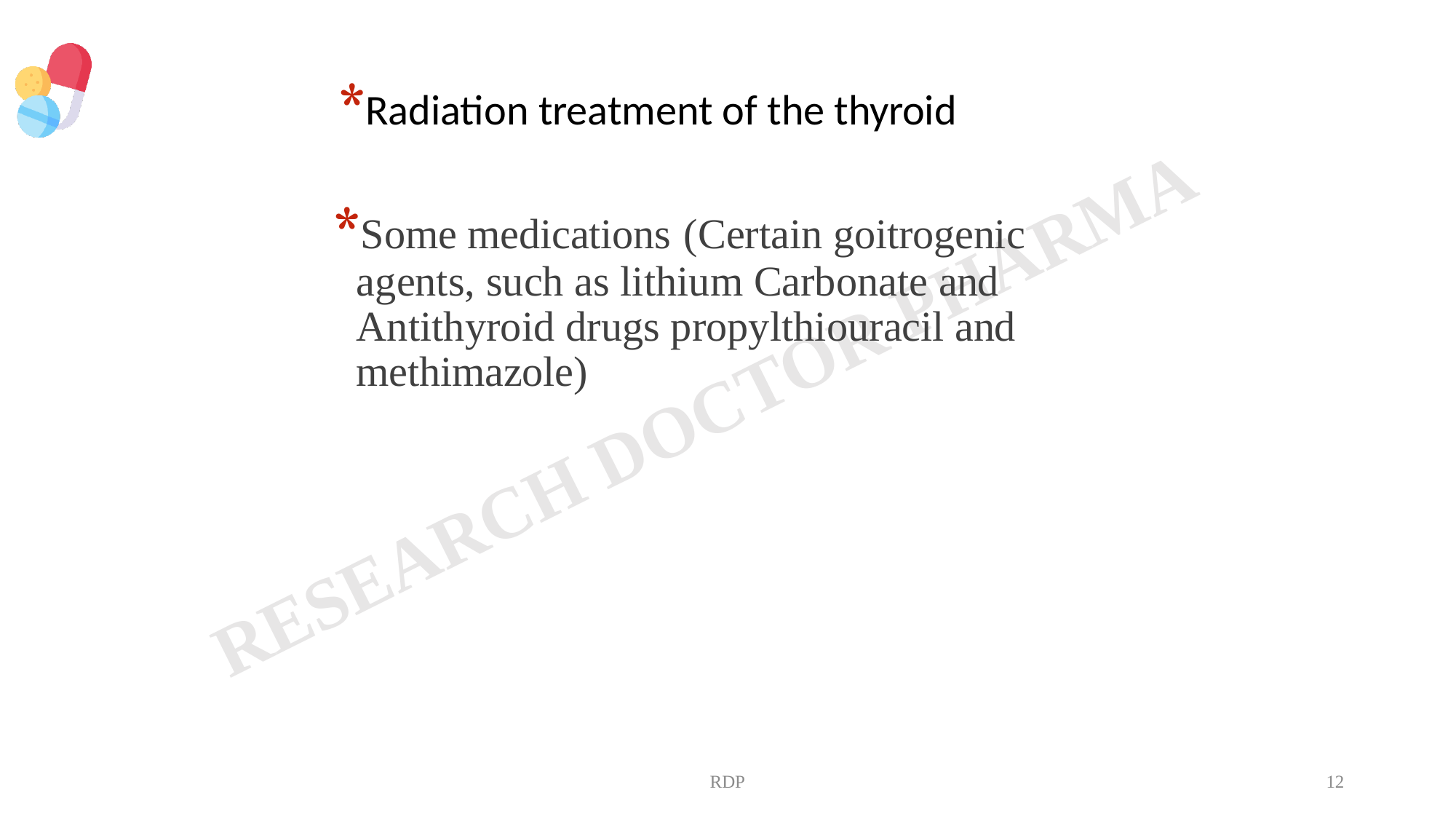

# *Radiation treatment of the thyroid
*Some medications	(Certain goitrogenic agents, such as lithium Carbonate and Antithyroid drugs propylthiouracil and methimazole)
RDP
12